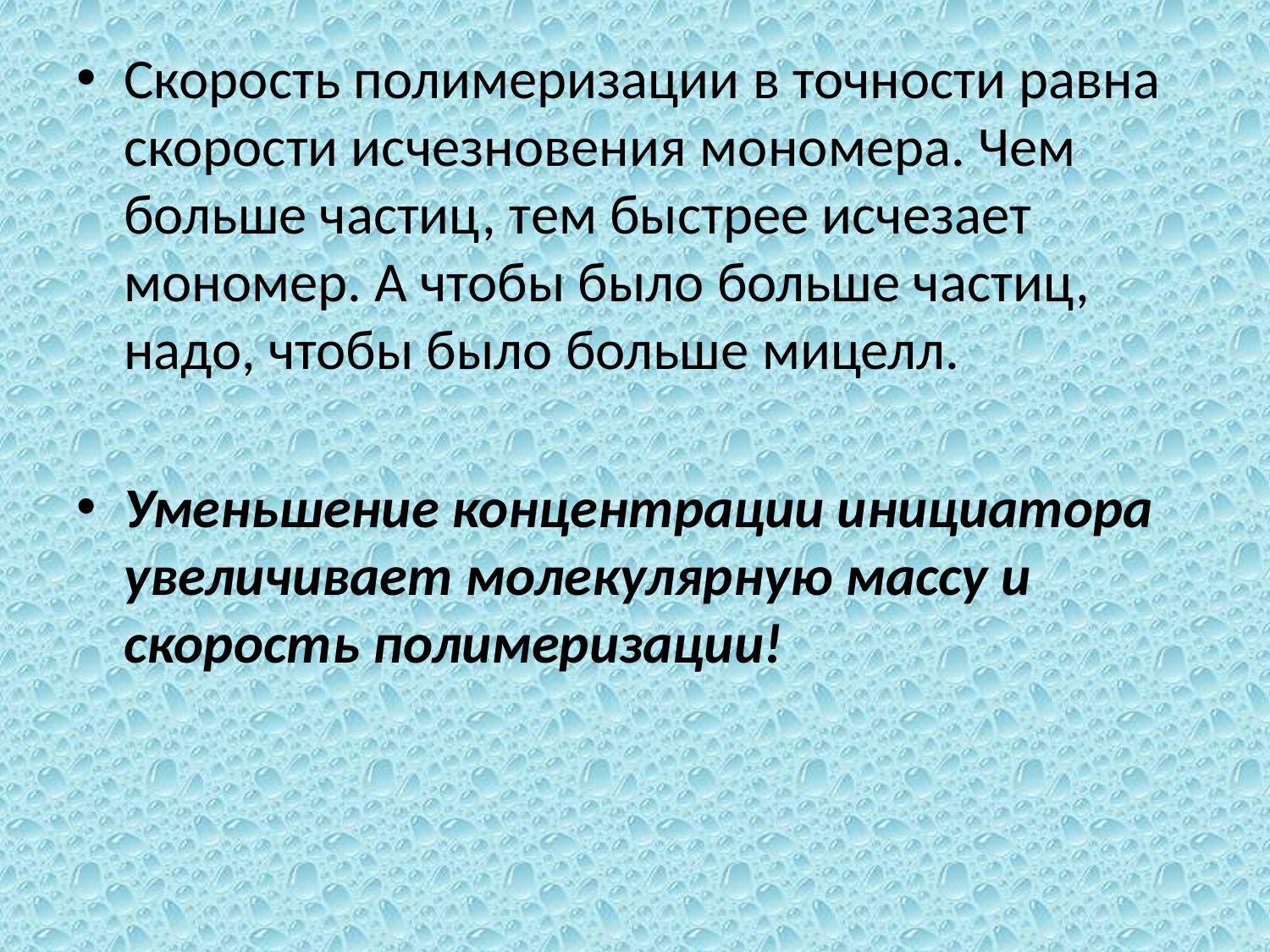

Скорость полимеризации в точности равна скорости исчезновения мономера. Чем больше частиц, тем быстрее исчезает мономер. А чтобы было больше частиц, надо, чтобы было больше мицелл.

Уменьшение концентрации инициатора увеличивает молекулярную массу и скорость полимеризации!